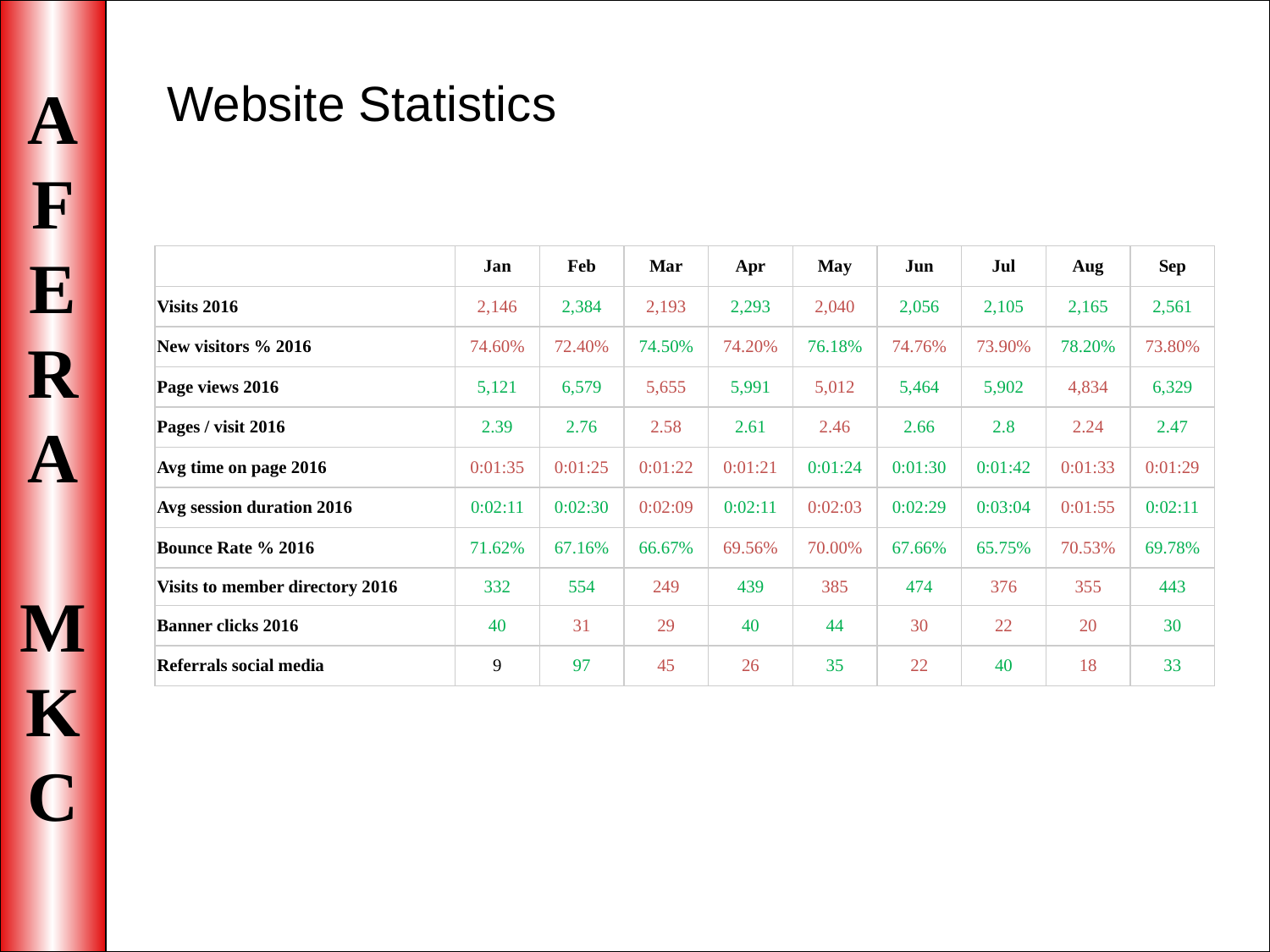

Website Statistics

|  | Jan | Feb | Mar | Apr | May | Jun | Jul | Aug | Sep |
| --- | --- | --- | --- | --- | --- | --- | --- | --- | --- |
| Visits 2016 | 2,146 | 2,384 | 2,193 | 2,293 | 2,040 | 2,056 | 2,105 | 2,165 | 2,561 |
| New visitors % 2016 | 74.60% | 72.40% | 74.50% | 74.20% | 76.18% | 74.76% | 73.90% | 78.20% | 73.80% |
| Page views 2016 | 5,121 | 6,579 | 5,655 | 5,991 | 5,012 | 5,464 | 5,902 | 4,834 | 6,329 |
| Pages / visit 2016 | 2.39 | 2.76 | 2.58 | 2.61 | 2.46 | 2.66 | 2.8 | 2.24 | 2.47 |
| Avg time on page 2016 | 0:01:35 | 0:01:25 | 0:01:22 | 0:01:21 | 0:01:24 | 0:01:30 | 0:01:42 | 0:01:33 | 0:01:29 |
| Avg session duration 2016 | 0:02:11 | 0:02:30 | 0:02:09 | 0:02:11 | 0:02:03 | 0:02:29 | 0:03:04 | 0:01:55 | 0:02:11 |
| Bounce Rate % 2016 | 71.62% | 67.16% | 66.67% | 69.56% | 70.00% | 67.66% | 65.75% | 70.53% | 69.78% |
| Visits to member directory 2016 | 332 | 554 | 249 | 439 | 385 | 474 | 376 | 355 | 443 |
| Banner clicks 2016 | 40 | 31 | 29 | 40 | 44 | 30 | 22 | 20 | 30 |
| Referrals social media | 9 | 97 | 45 | 26 | 35 | 22 | 40 | 18 | 33 |